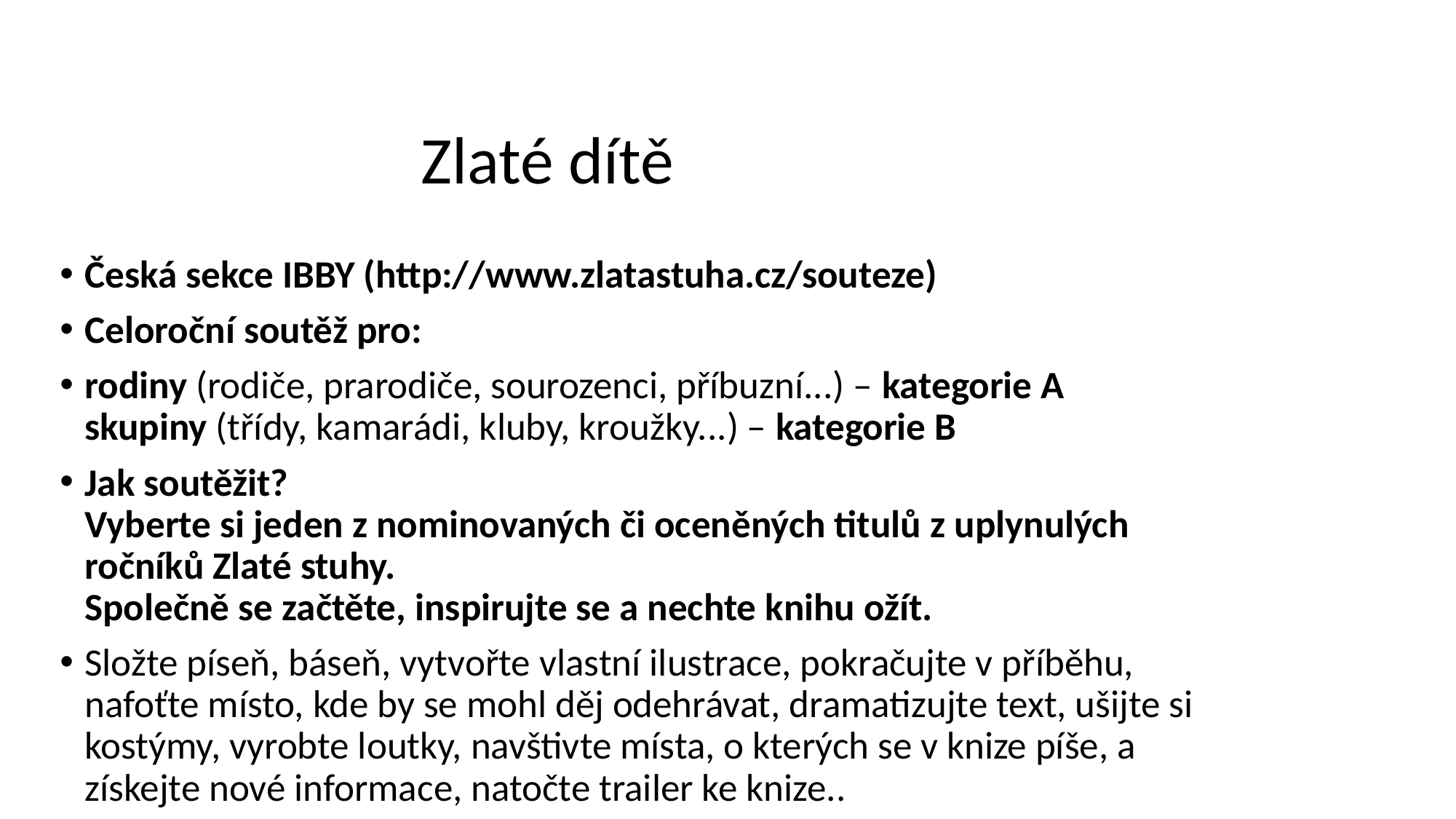

# Zlaté dítě
Česká sekce IBBY (http://www.zlatastuha.cz/souteze)
Celoroční soutěž pro:
rodiny (rodiče, prarodiče, sourozenci, příbuzní...) – kategorie A
skupiny (třídy, kamarádi, kluby, kroužky...) – kategorie B
Jak soutěžit?
Vyberte si jeden z nominovaných či oceněných titulů z uplynulých ročníků Zlaté stuhy.
Společně se začtěte, inspirujte se a nechte knihu ožít.
Složte píseň, báseň, vytvořte vlastní ilustrace, pokračujte v příběhu, nafoťte místo, kde by se mohl děj odehrávat, dramatizujte text, ušijte si kostýmy, vyrobte loutky, navštivte místa, o kterých se v knize píše, a získejte nové informace, natočte trailer ke knize..